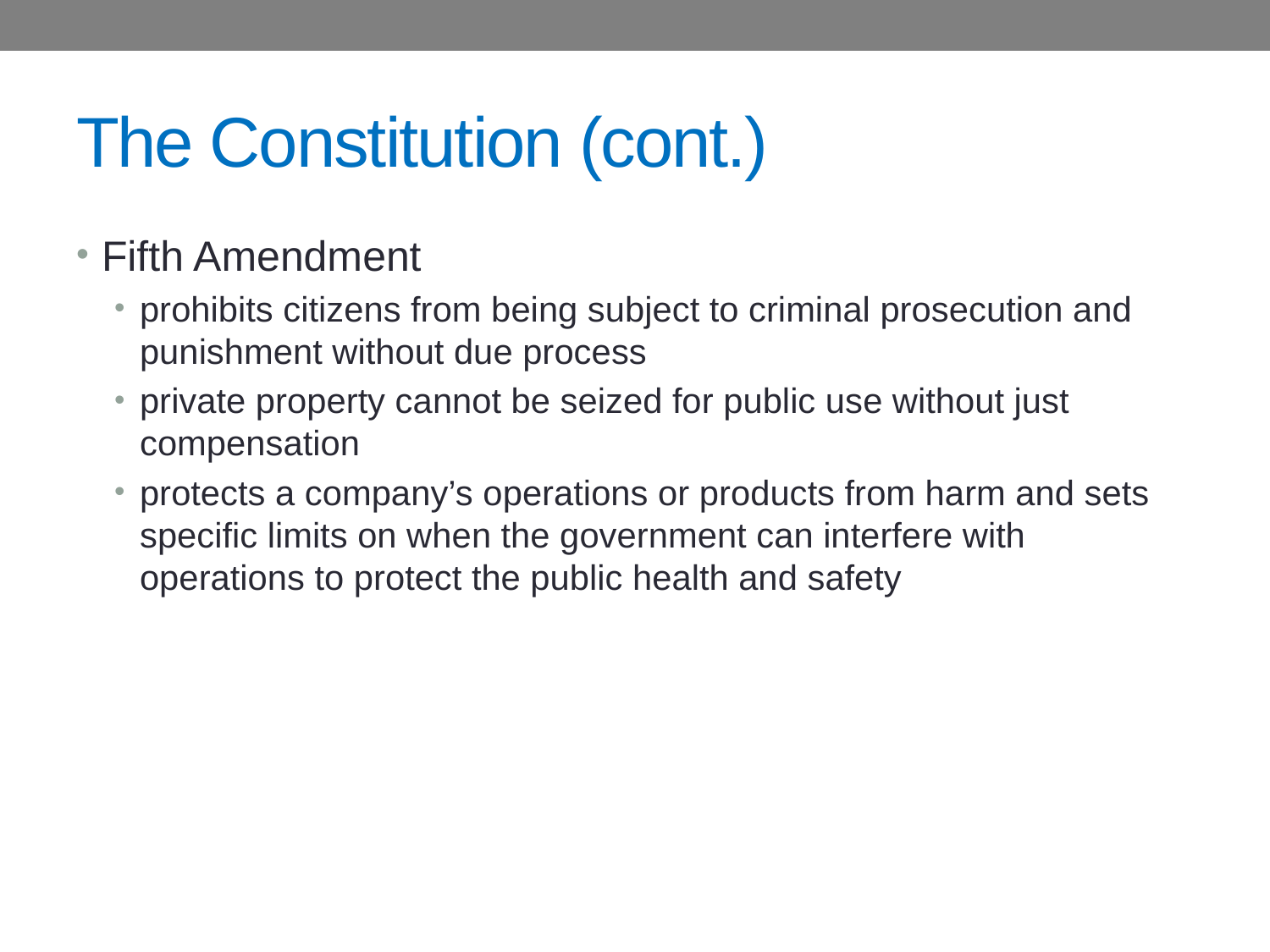

# The Constitution (cont.)
Fifth Amendment
prohibits citizens from being subject to criminal prosecution and punishment without due process
private property cannot be seized for public use without just compensation
protects a company’s operations or products from harm and sets specific limits on when the government can interfere with operations to protect the public health and safety